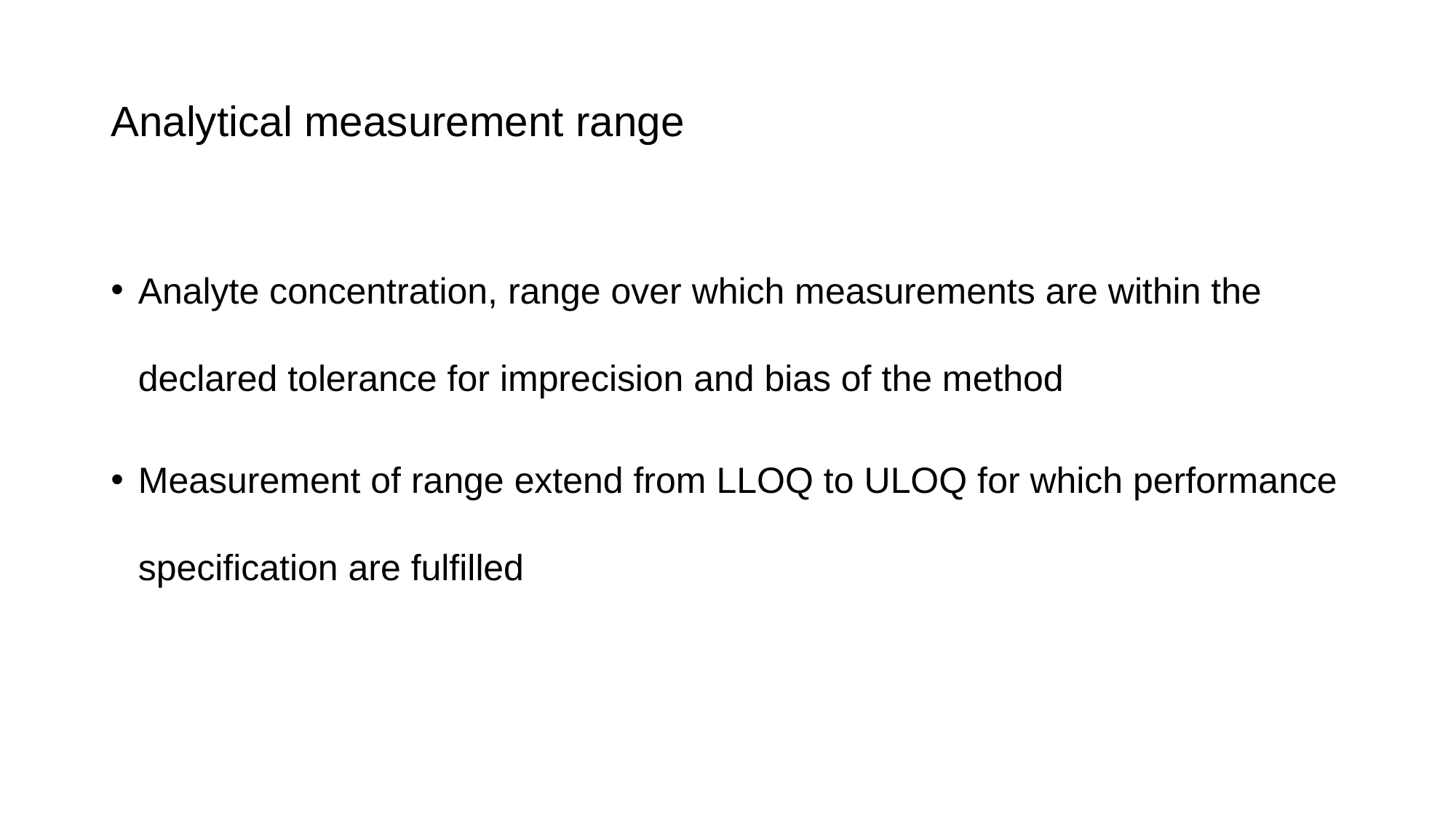

# Analytical measurement range
Analyte concentration, range over which measurements are within the declared tolerance for imprecision and bias of the method
Measurement of range extend from LLOQ to ULOQ for which performance specification are fulfilled